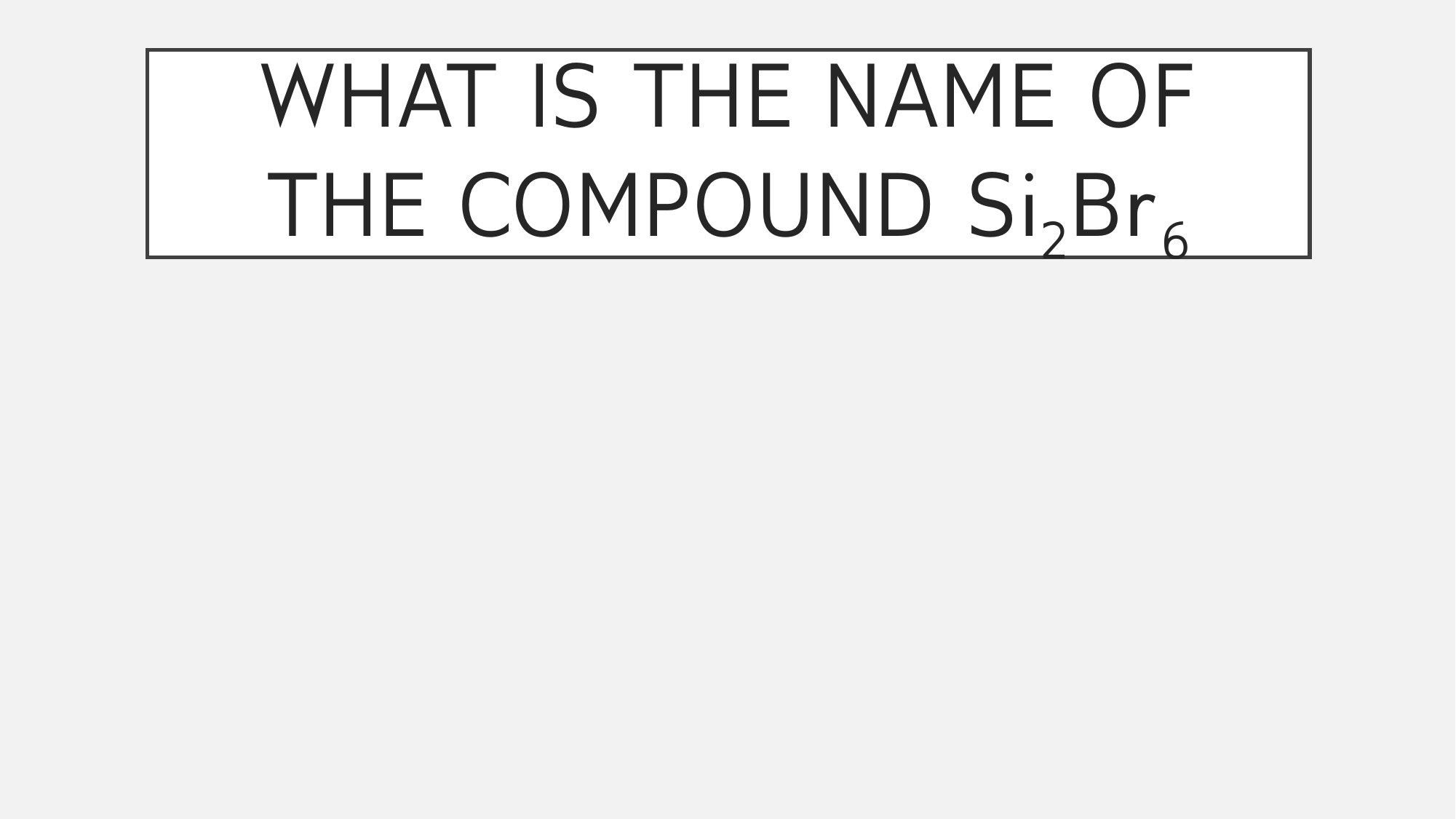

# What is the name of the compound Si2Br6